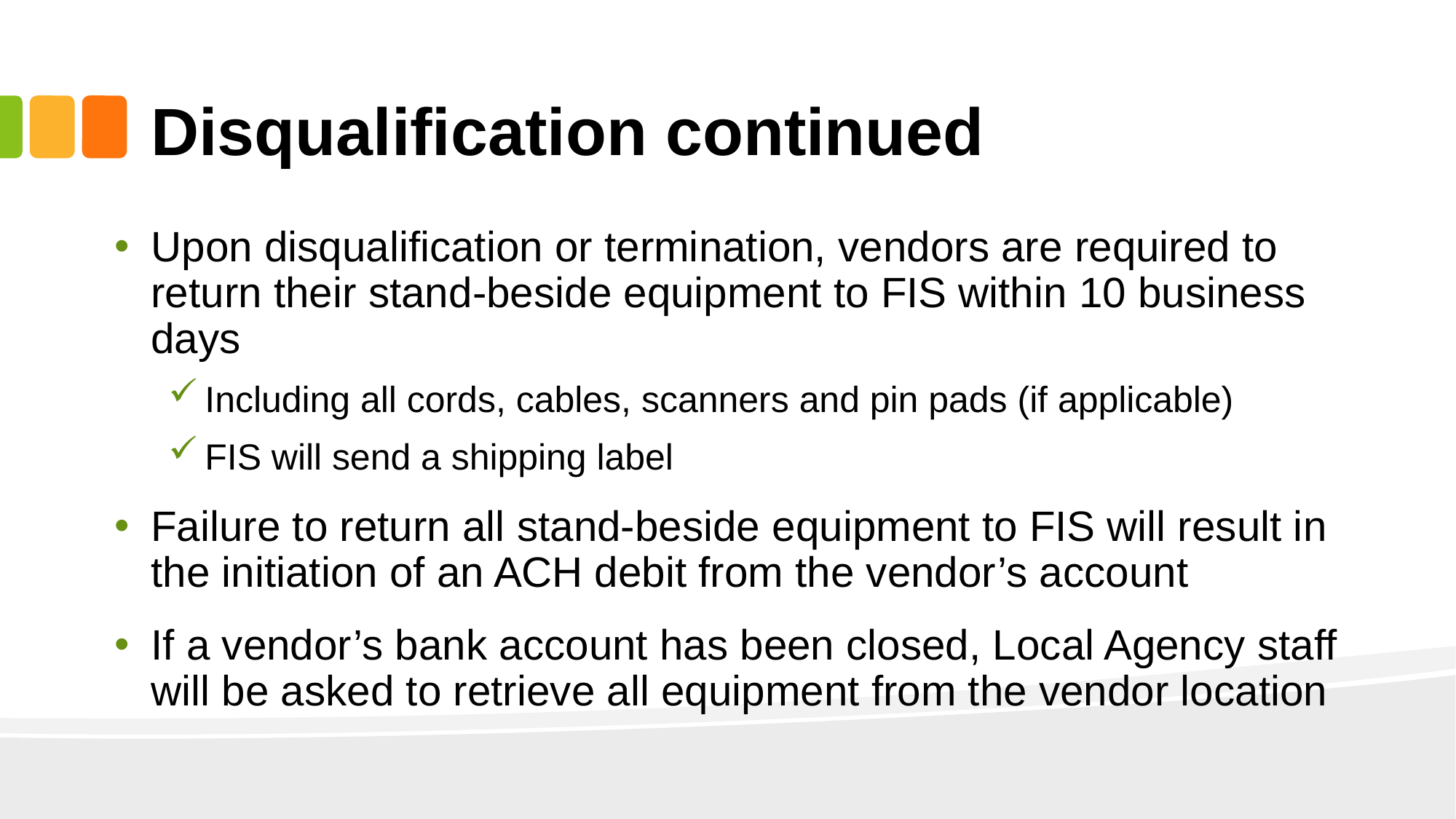

# Disqualification continued
Upon disqualification or termination, vendors are required to return their stand-beside equipment to FIS within 10 business days
Including all cords, cables, scanners and pin pads (if applicable)
FIS will send a shipping label
Failure to return all stand-beside equipment to FIS will result in the initiation of an ACH debit from the vendor’s account
If a vendor’s bank account has been closed, Local Agency staff will be asked to retrieve all equipment from the vendor location